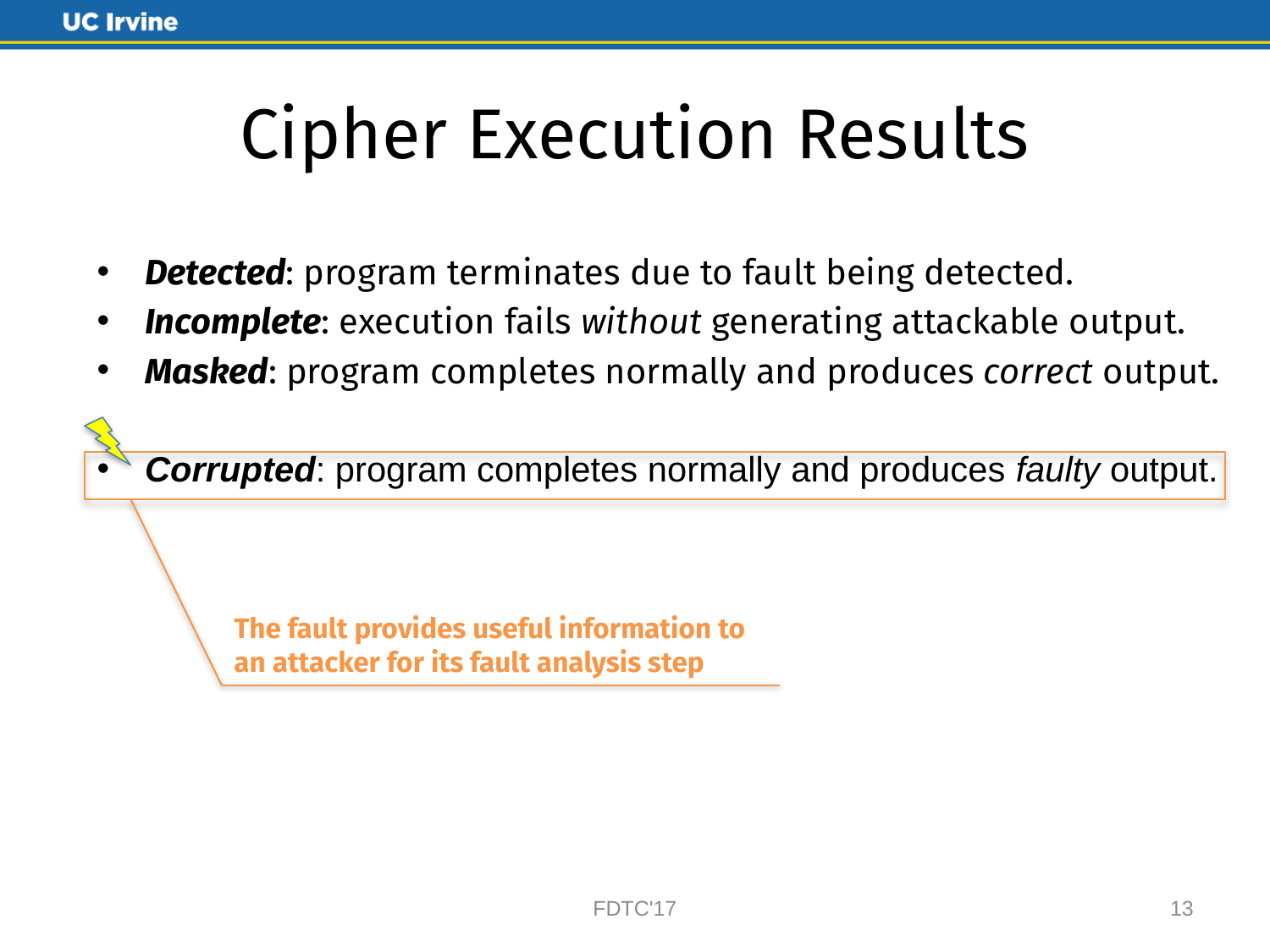

# Cipher Execution Results
Detected: program terminates due to fault being detected.
Incomplete: execution fails without generating attackable output.
Masked: program completes normally and produces correct output.

Corrupted: program completes normally and produces faulty output.

The fault provides useful information to an attacker for its fault analysis step
FDTC'17
13